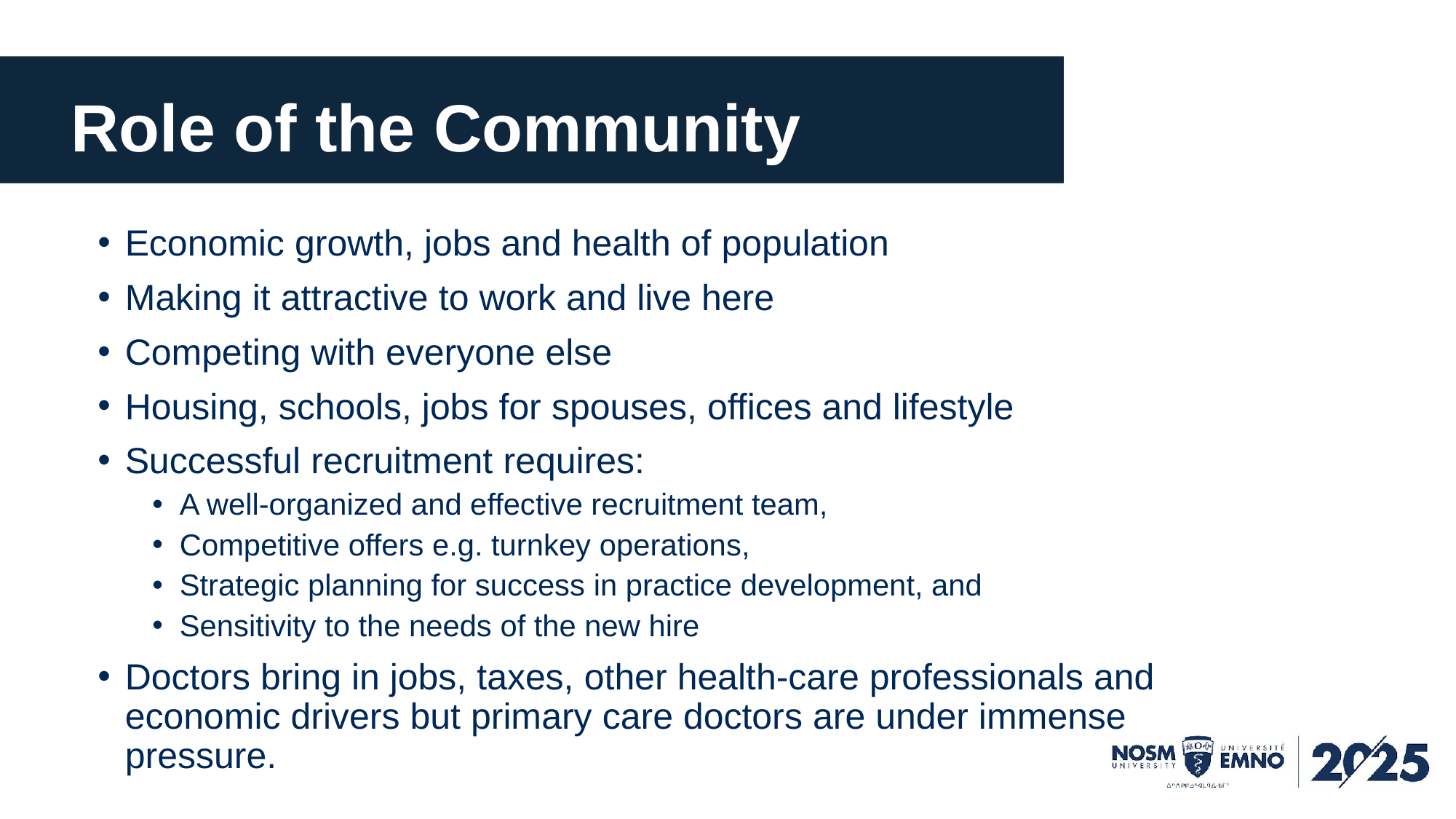

Role of the Community

Economic growth, jobs and health of population
Making it attractive to work and live here
Competing with everyone else
Housing, schools, jobs for spouses, offices and lifestyle
Successful recruitment requires:
A well-organized and effective recruitment team,
Competitive offers e.g. turnkey operations,
Strategic planning for success in practice development, and
Sensitivity to the needs of the new hire
Doctors bring in jobs, taxes, other health-care professionals and economic drivers but primary care doctors are under immense pressure.